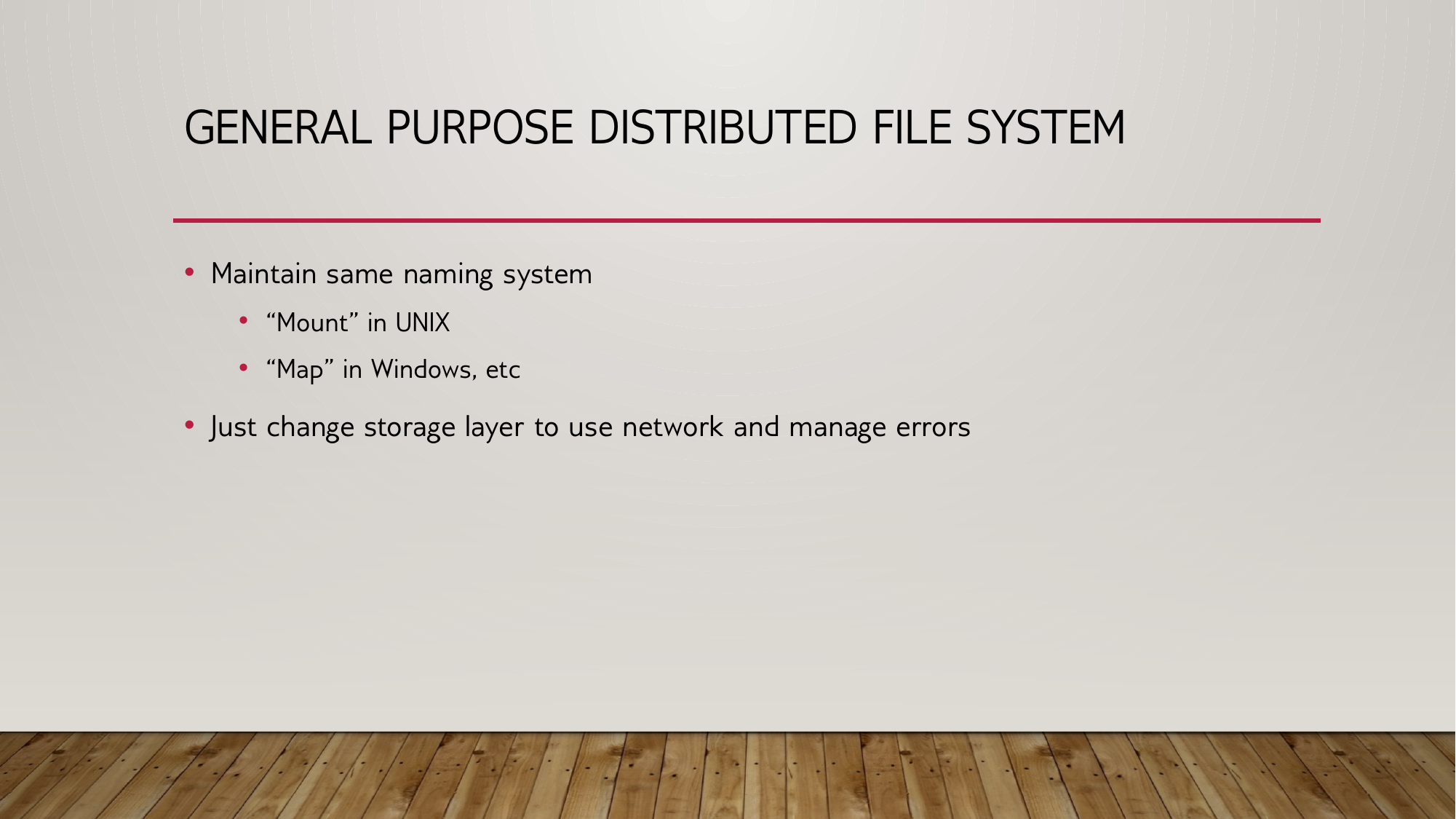

# General Purpose Distributed File System
Maintain same naming system
“Mount” in UNIX
“Map” in Windows, etc
Just change storage layer to use network and manage errors